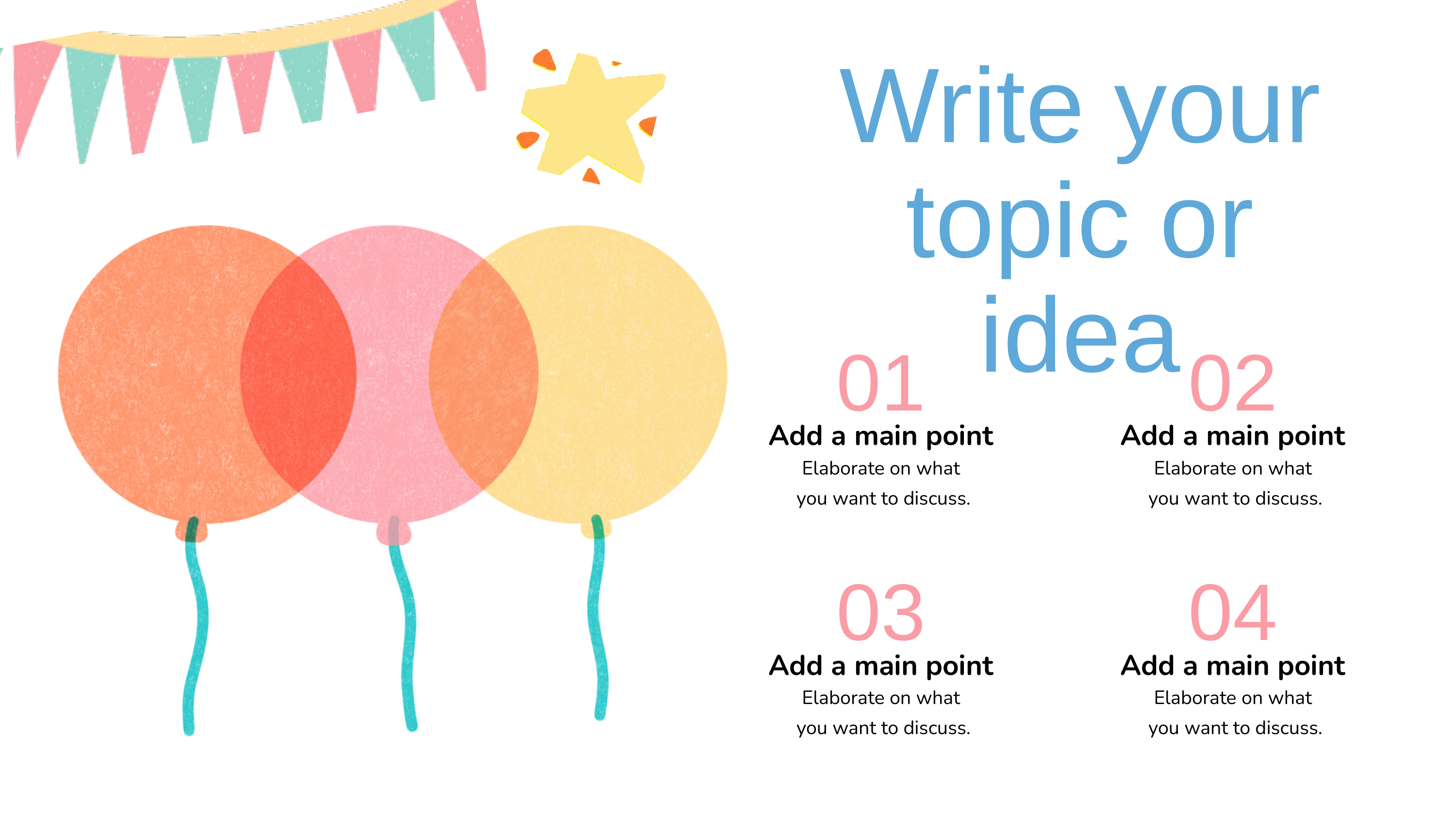

Write your topic or idea

01
02
Add a main point
Add a main point
Elaborate on what
 you want to discuss.
Elaborate on what
 you want to discuss.
03
04
Add a main point
Add a main point
Elaborate on what
 you want to discuss.
Elaborate on what
 you want to discuss.